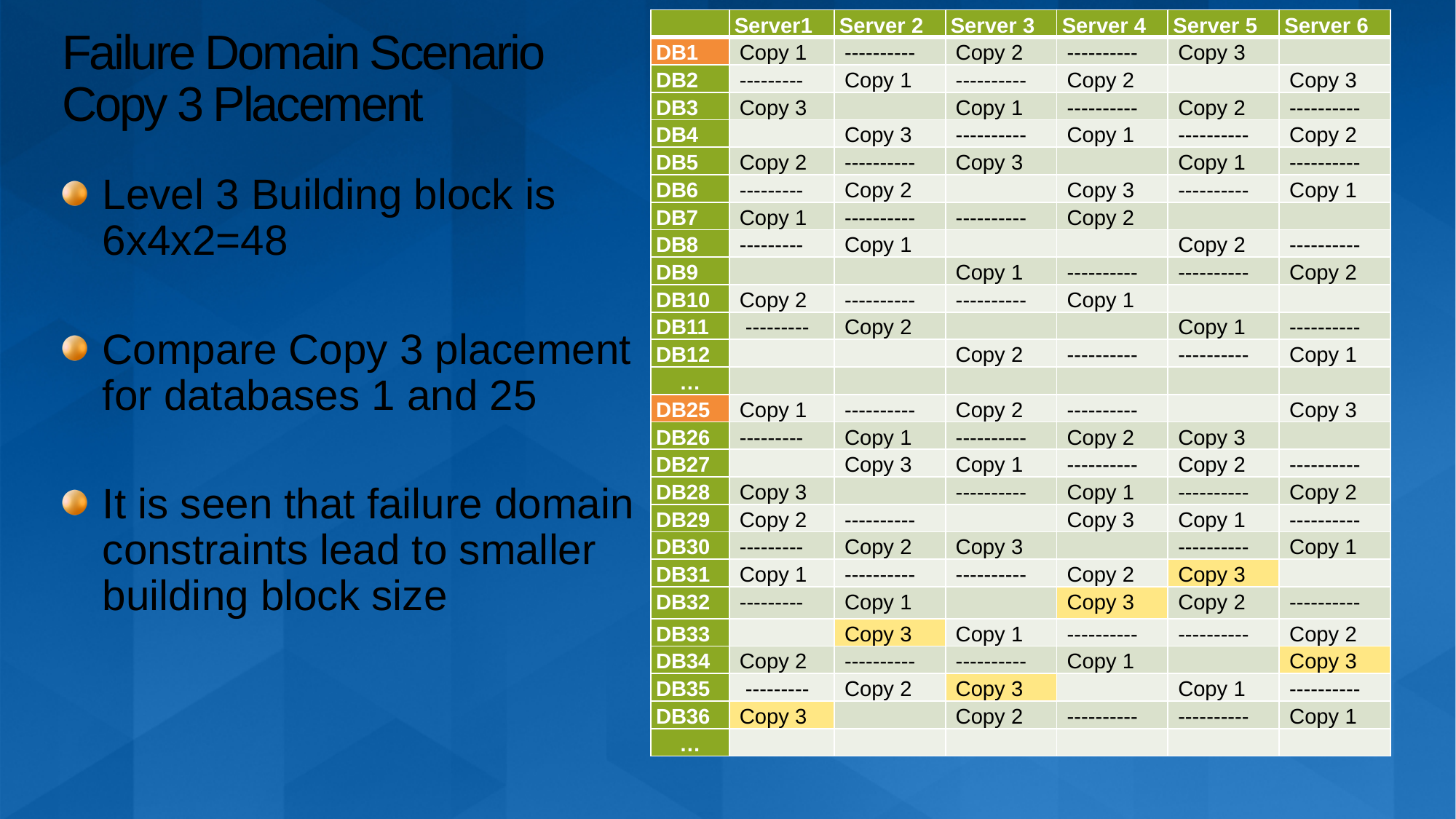

|  | Server1 | Server 2 | Server 3 | Server 4 | Server 5 | Server 6 |
| --- | --- | --- | --- | --- | --- | --- |
| DB1 | Copy 1 | ---------- | Copy 2 | ---------- |  |  |
| DB2 | --------- | Copy 1 | ---------- | Copy 2 |  |  |
| DB3 |  |  | Copy 1 | ---------- | Copy 2 | ---------- |
| DB4 |  |  | ---------- | Copy 1 | ---------- | Copy 2 |
| DB5 | Copy 2 | ---------- |  |  | Copy 1 | ---------- |
| DB6 | --------- | Copy 2 |  |  | ---------- | Copy 1 |
| DB7 | Copy 1 | ---------- | ---------- | Copy 2 |  |  |
| DB8 | --------- | Copy 1 |  |  | Copy 2 | ---------- |
| DB9 |  |  | Copy 1 | ---------- | ---------- | Copy 2 |
| DB10 | Copy 2 | ---------- | ---------- | Copy 1 |  |  |
| DB11 | --------- | Copy 2 |  |  | Copy 1 | ---------- |
| DB12 |  |  | Copy 2 | ---------- | ---------- | Copy 1 |
| … |  |  |  |  |  |  |
| DB25 | Copy 1 | ---------- | Copy 2 | ---------- |  |  |
| DB26 | --------- | Copy 1 | ---------- | Copy 2 |  |  |
| DB27 |  |  | Copy 1 | ---------- | Copy 2 | ---------- |
| DB28 |  |  | ---------- | Copy 1 | ---------- | Copy 2 |
| DB29 | Copy 2 | ---------- |  |  | Copy 1 | ---------- |
| DB30 | --------- | Copy 2 |  |  | ---------- | Copy 1 |
| DB31 | Copy 1 | ---------- | ---------- | Copy 2 |  |  |
| DB32 | --------- | Copy 1 |  |  | Copy 2 | ---------- |
| DB33 |  |  | Copy 1 | ---------- | ---------- | Copy 2 |
| DB34 | Copy 2 | ---------- | ---------- | Copy 1 |  |  |
| DB35 | --------- | Copy 2 |  |  | Copy 1 | ---------- |
| DB36 |  |  | Copy 2 | ---------- | ---------- | Copy 1 |
| … |  |  |  |  |  |  |
|  | Server1 | Server 2 | Server 3 | Server 4 | Server 5 | Server 6 |
| --- | --- | --- | --- | --- | --- | --- |
| DB1 | Copy 1 | ---------- | Copy 2 | ---------- | Copy 3 |  |
| DB2 | --------- | Copy 1 | ---------- | Copy 2 |  | Copy 3 |
| DB3 | Copy 3 |  | Copy 1 | ---------- | Copy 2 | ---------- |
| DB4 |  | Copy 3 | ---------- | Copy 1 | ---------- | Copy 2 |
| DB5 | Copy 2 | ---------- | Copy 3 |  | Copy 1 | ---------- |
| DB6 | --------- | Copy 2 |  | Copy 3 | ---------- | Copy 1 |
| DB7 | Copy 1 | ---------- | ---------- | Copy 2 |  |  |
| DB8 | --------- | Copy 1 |  |  | Copy 2 | ---------- |
| DB9 |  |  | Copy 1 | ---------- | ---------- | Copy 2 |
| DB10 | Copy 2 | ---------- | ---------- | Copy 1 |  |  |
| DB11 | --------- | Copy 2 |  |  | Copy 1 | ---------- |
| DB12 |  |  | Copy 2 | ---------- | ---------- | Copy 1 |
| … |  |  |  |  |  |  |
| DB25 | Copy 1 | ---------- | Copy 2 | ---------- |  |  |
| DB26 | --------- | Copy 1 | ---------- | Copy 2 |  |  |
| DB27 |  |  | Copy 1 | ---------- | Copy 2 | ---------- |
| DB28 |  |  | ---------- | Copy 1 | ---------- | Copy 2 |
| DB29 | Copy 2 | ---------- |  |  | Copy 1 | ---------- |
| DB30 | --------- | Copy 2 |  |  | ---------- | Copy 1 |
| DB31 | Copy 1 | ---------- | ---------- | Copy 2 |  |  |
| DB32 | --------- | Copy 1 |  |  | Copy 2 | ---------- |
| DB33 |  |  | Copy 1 | ---------- | ---------- | Copy 2 |
| DB34 | Copy 2 | ---------- | ---------- | Copy 1 |  |  |
| DB35 | --------- | Copy 2 |  |  | Copy 1 | ---------- |
| DB36 |  |  | Copy 2 | ---------- | ---------- | Copy 1 |
| … |  |  |  |  |  |  |
|  | Server1 | Server 2 | Server 3 | Server 4 | Server 5 | Server 6 |
| --- | --- | --- | --- | --- | --- | --- |
| DB1 | Copy 1 | ---------- | Copy 2 | ---------- | Copy 3 |  |
| DB2 | --------- | Copy 1 | ---------- | Copy 2 |  | Copy 3 |
| DB3 | Copy 3 |  | Copy 1 | ---------- | Copy 2 | ---------- |
| DB4 |  | Copy 3 | ---------- | Copy 1 | ---------- | Copy 2 |
| DB5 | Copy 2 | ---------- | Copy 3 |  | Copy 1 | ---------- |
| DB6 | --------- | Copy 2 |  | Copy 3 | ---------- | Copy 1 |
| DB7 | Copy 1 | ---------- | ---------- | Copy 2 |  | Copy 3 |
| DB8 | --------- | Copy 1 | Copy 3 |  | Copy 2 | ---------- |
| DB9 |  | Copy 3 | Copy 1 | ---------- | ---------- | Copy 2 |
| DB10 | Copy 2 | ---------- | ---------- | Copy 1 | Copy 3 |  |
| DB11 | --------- | Copy 2 |  | Copy 3 | Copy 1 | ---------- |
| DB12 | Copy 3 |  | Copy 2 | ---------- | ---------- | Copy 1 |
| … |  |  |  |  |  |  |
| DB25 | Copy 1 | ---------- | Copy 2 | ---------- |  |  |
| DB26 | --------- | Copy 1 | ---------- | Copy 2 |  |  |
| DB27 |  |  | Copy 1 | ---------- | Copy 2 | ---------- |
| DB28 |  |  | ---------- | Copy 1 | ---------- | Copy 2 |
| DB29 | Copy 2 | ---------- |  |  | Copy 1 | ---------- |
| DB30 | --------- | Copy 2 |  |  | ---------- | Copy 1 |
| DB31 | Copy 1 | ---------- | ---------- | Copy 2 |  |  |
| DB32 | --------- | Copy 1 |  |  | Copy 2 | ---------- |
| DB33 |  |  | Copy 1 | ---------- | ---------- | Copy 2 |
| DB34 | Copy 2 | ---------- | ---------- | Copy 1 |  |  |
| DB35 | --------- | Copy 2 |  |  | Copy 1 | ---------- |
| DB36 |  |  | Copy 2 | ---------- | ---------- | Copy 1 |
| … |  |  |  |  |  |  |
|  | Server1 | Server 2 | Server 3 | Server 4 | Server 5 | Server 6 |
| --- | --- | --- | --- | --- | --- | --- |
| DB1 | Copy 1 | ---------- | Copy 2 | ---------- | Copy 3 |  |
| DB2 | --------- | Copy 1 | ---------- | Copy 2 |  | Copy 3 |
| DB3 | Copy 3 |  | Copy 1 | ---------- | Copy 2 | ---------- |
| DB4 |  | Copy 3 | ---------- | Copy 1 | ---------- | Copy 2 |
| DB5 | Copy 2 | ---------- | Copy 3 |  | Copy 1 | ---------- |
| DB6 | --------- | Copy 2 |  | Copy 3 | ---------- | Copy 1 |
| DB7 | Copy 1 | ---------- | ---------- | Copy 2 |  | Copy 3 |
| DB8 | --------- | Copy 1 | Copy 3 |  | Copy 2 | ---------- |
| DB9 |  | Copy 3 | Copy 1 | ---------- | ---------- | Copy 2 |
| DB10 | Copy 2 | ---------- | ---------- | Copy 1 | Copy 3 |  |
| DB11 | --------- | Copy 2 |  | Copy 3 | Copy 1 | ---------- |
| DB12 | Copy 3 |  | Copy 2 | ---------- | ---------- | Copy 1 |
| … |  |  |  |  |  |  |
| DB25 | Copy 1 | ---------- | Copy 2 | ---------- |  | Copy 3 |
| DB26 | --------- | Copy 1 | ---------- | Copy 2 | Copy 3 |  |
| DB27 |  | Copy 3 | Copy 1 | ---------- | Copy 2 | ---------- |
| DB28 | Copy 3 |  | ---------- | Copy 1 | ---------- | Copy 2 |
| DB29 | Copy 2 | ---------- |  | Copy 3 | Copy 1 | ---------- |
| DB30 | --------- | Copy 2 | Copy 3 |  | ---------- | Copy 1 |
| DB31 | Copy 1 | ---------- | ---------- | Copy 2 |  |  |
| DB32 | --------- | Copy 1 |  |  | Copy 2 | ---------- |
| DB33 |  |  | Copy 1 | ---------- | ---------- | Copy 2 |
| DB34 | Copy 2 | ---------- | ---------- | Copy 1 |  |  |
| DB35 | --------- | Copy 2 |  |  | Copy 1 | ---------- |
| DB36 |  |  | Copy 2 | ---------- | ---------- | Copy 1 |
| … |  |  |  |  |  |  |
|  | Server1 | Server 2 | Server 3 | Server 4 | Server 5 | Server 6 |
| --- | --- | --- | --- | --- | --- | --- |
| DB1 | Copy 1 | ---------- | Copy 2 |  |  |  |
| DB2 | --------- | Copy 1 |  | Copy 2 |  |  |
| DB3 |  |  | Copy 1 | ---------- | Copy 2 |  |
| DB4 |  |  | ---------- | Copy 1 |  | Copy 2 |
| DB5 | Copy 2 |  |  |  | Copy 1 | ---------- |
| DB6 |  | Copy 2 |  |  | ---------- | Copy 1 |
| DB7 | Copy 1 | ---------- |  | Copy 2 |  |  |
| DB8 | --------- | Copy 1 |  |  | Copy 2 |  |
| DB9 |  |  | Copy 1 | ---------- |  | Copy 2 |
| DB10 | Copy 2 |  | ---------- | Copy 1 |  |  |
| DB11 |  | Copy 2 |  |  | Copy 1 | ---------- |
| DB12 |  |  | Copy 2 |  | ---------- | Copy 1 |
| … |  |  |  |  |  |  |
| DB25 | Copy 1 | ---------- | Copy 2 |  |  |  |
| DB26 | --------- | Copy 1 |  | Copy 2 |  |  |
| DB27 |  |  | Copy 1 | ---------- | Copy 2 |  |
| DB28 |  |  | ---------- | Copy 1 |  | Copy 2 |
| DB29 | Copy 2 |  |  |  | Copy 1 | ---------- |
| DB30 |  | Copy 2 |  |  | ---------- | Copy 1 |
| DB31 | Copy 1 | ---------- |  | Copy 2 |  |  |
| DB32 | --------- | Copy 1 |  |  | Copy 2 |  |
| DB33 |  |  | Copy 1 | ---------- |  | Copy 2 |
| DB34 | Copy 2 |  | ---------- | Copy 1 |  |  |
| DB35 |  | Copy 2 |  |  | Copy 1 | ---------- |
| DB36 |  |  | Copy 2 |  | ---------- | Copy 1 |
| … |  |  |  |  |  |  |
|  | Server1 | Server 2 | Server 3 | Server 4 | Server 5 | Server 6 |
| --- | --- | --- | --- | --- | --- | --- |
| DB1 | Copy 1 | ---------- | Copy 2 | ---------- | Copy 3 |  |
| DB2 | --------- | Copy 1 | ---------- | Copy 2 |  | Copy 3 |
| DB3 | Copy 3 |  | Copy 1 | ---------- | Copy 2 | ---------- |
| DB4 |  | Copy 3 | ---------- | Copy 1 | ---------- | Copy 2 |
| DB5 | Copy 2 | ---------- | Copy 3 |  | Copy 1 | ---------- |
| DB6 | --------- | Copy 2 |  | Copy 3 | ---------- | Copy 1 |
| DB7 | Copy 1 | ---------- | ---------- | Copy 2 |  |  |
| DB8 | --------- | Copy 1 |  |  | Copy 2 | ---------- |
| DB9 |  |  | Copy 1 | ---------- | ---------- | Copy 2 |
| DB10 | Copy 2 | ---------- | ---------- | Copy 1 |  |  |
| DB11 | --------- | Copy 2 |  |  | Copy 1 | ---------- |
| DB12 |  |  | Copy 2 | ---------- | ---------- | Copy 1 |
| … |  |  |  |  |  |  |
| DB25 | Copy 1 | ---------- | Copy 2 | ---------- |  | Copy 3 |
| DB26 | --------- | Copy 1 | ---------- | Copy 2 | Copy 3 |  |
| DB27 |  | Copy 3 | Copy 1 | ---------- | Copy 2 | ---------- |
| DB28 | Copy 3 |  | ---------- | Copy 1 | ---------- | Copy 2 |
| DB29 | Copy 2 | ---------- |  | Copy 3 | Copy 1 | ---------- |
| DB30 | --------- | Copy 2 | Copy 3 |  | ---------- | Copy 1 |
| DB31 | Copy 1 | ---------- | ---------- | Copy 2 | Copy 3 |  |
| DB32 | --------- | Copy 1 |  | Copy 3 | Copy 2 | ---------- |
| DB33 |  | Copy 3 | Copy 1 | ---------- | ---------- | Copy 2 |
| DB34 | Copy 2 | ---------- | ---------- | Copy 1 |  | Copy 3 |
| DB35 | --------- | Copy 2 | Copy 3 |  | Copy 1 | ---------- |
| DB36 | Copy 3 |  | Copy 2 | ---------- | ---------- | Copy 1 |
| … |  |  |  |  |  |  |
# Failure Domain Scenario Copy 3 Placement
Level 3 Building block is 6x4x2=48

Compare Copy 3 placement for databases 1 and 25

It is seen that failure domain constraints lead to smaller building block size